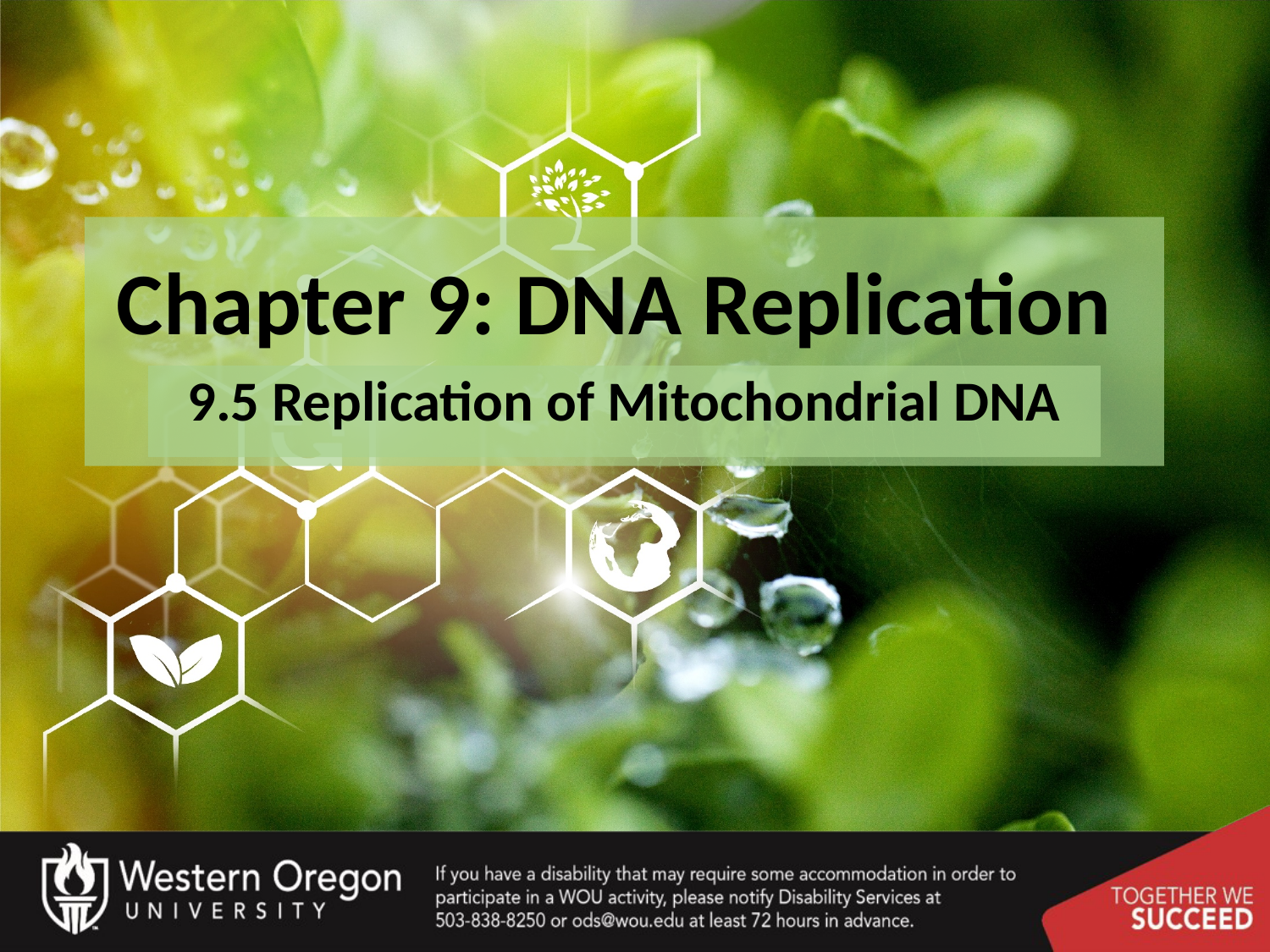

# Chapter 9: DNA Replication
9.5 Replication of Mitochondrial DNA